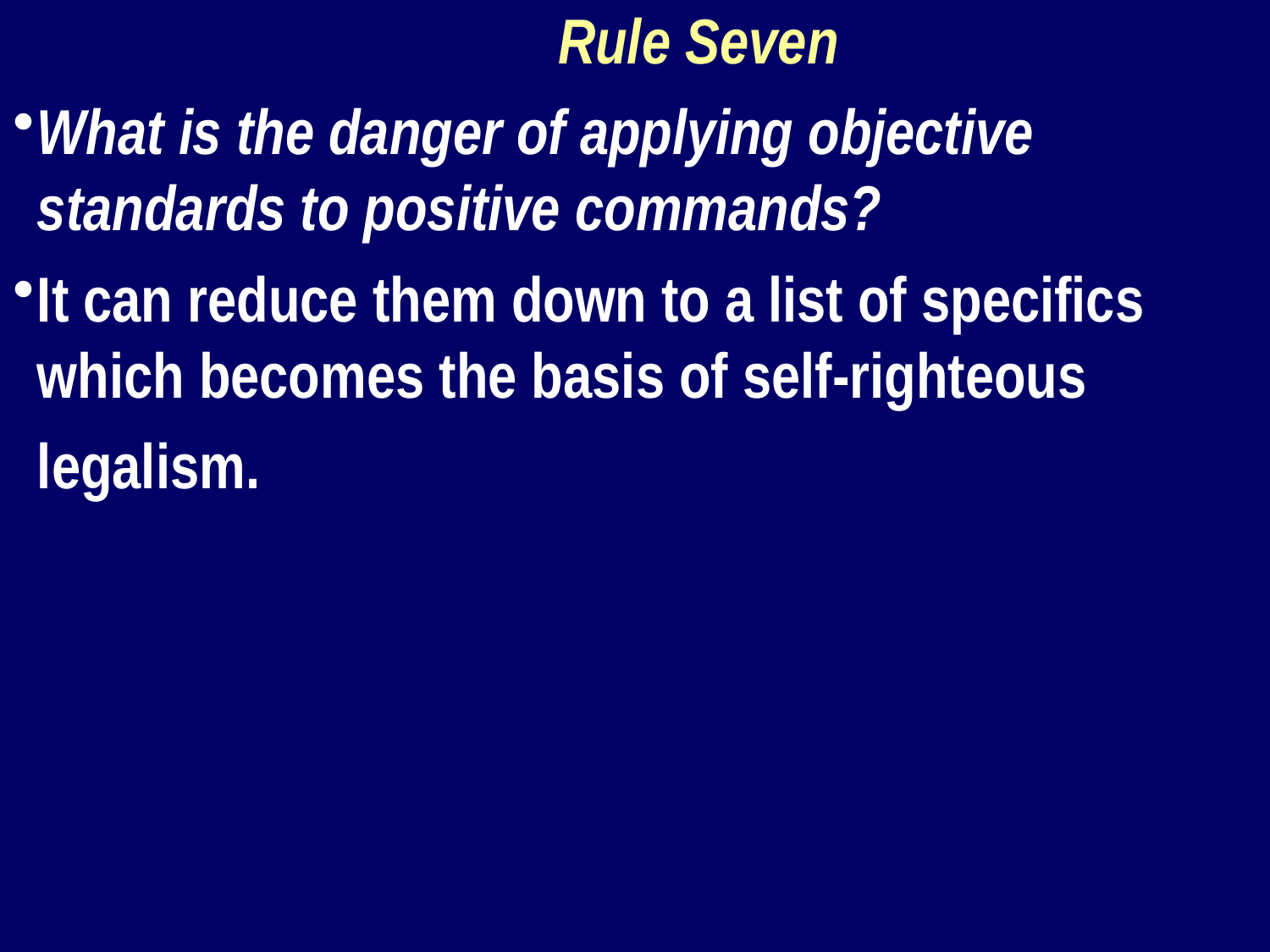

Rule Seven
What is the danger of applying objective standards to positive commands?
It can reduce them down to a list of specifics which becomes the basis of self-righteous legalism.